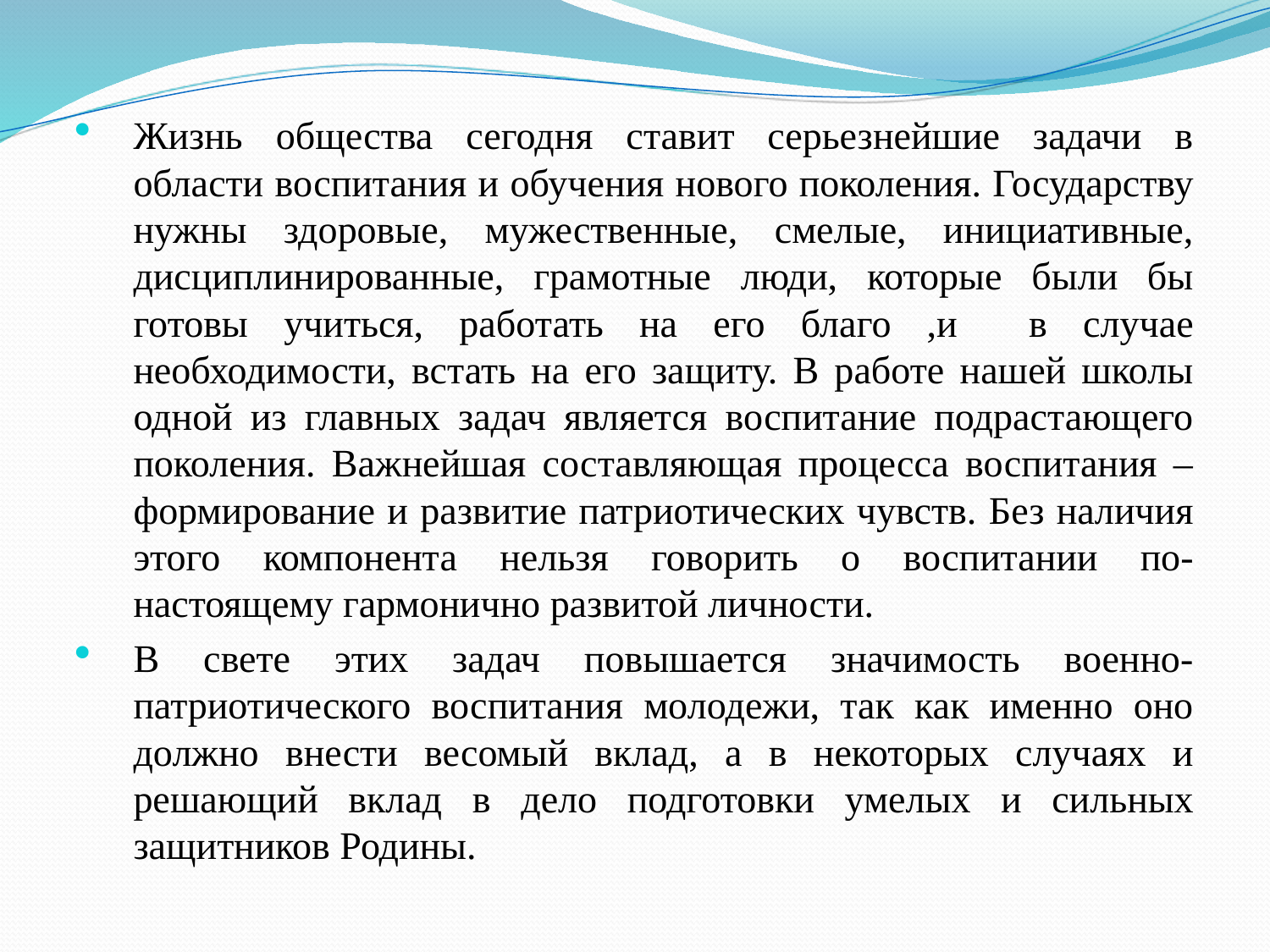

Жизнь общества сегодня ставит серьезнейшие задачи в области воспитания и обучения нового поколения. Государству нужны здоровые, мужественные, смелые, инициативные, дисциплинированные, грамотные люди, которые были бы готовы учиться, работать на его благо ,и  в случае необходимости, встать на его защиту. В работе нашей школы одной из главных задач является воспитание подрастающего поколения. Важнейшая составляющая процесса воспитания – формирование и развитие патриотических чувств. Без наличия этого компонента нельзя говорить о воспитании по-настоящему гармонично развитой личности.
В свете этих задач повышается значимость военно-патриотического воспитания молодежи, так как именно оно должно внести весомый вклад, а в некоторых случаях и решающий вклад в дело подготовки умелых и сильных защитников Родины.